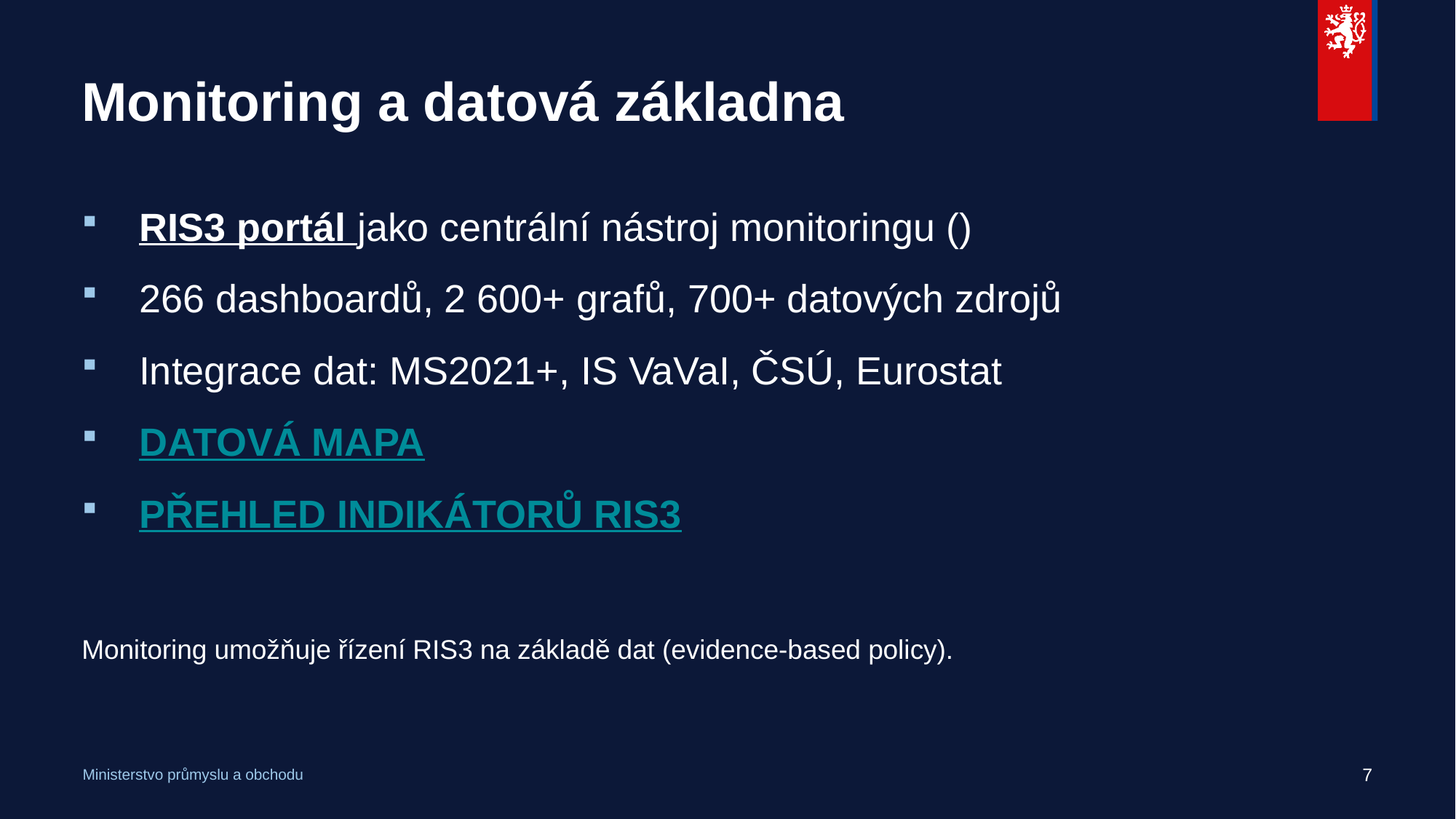

# Monitoring a datová základna
RIS3 portál jako centrální nástroj monitoringu ()
266 dashboardů, 2 600+ grafů, 700+ datových zdrojů
Integrace dat: MS2021+, IS VaVaI, ČSÚ, Eurostat
DATOVÁ MAPA
PŘEHLED INDIKÁTORŮ RIS3

Monitoring umožňuje řízení RIS3 na základě dat (evidence-based policy).

7